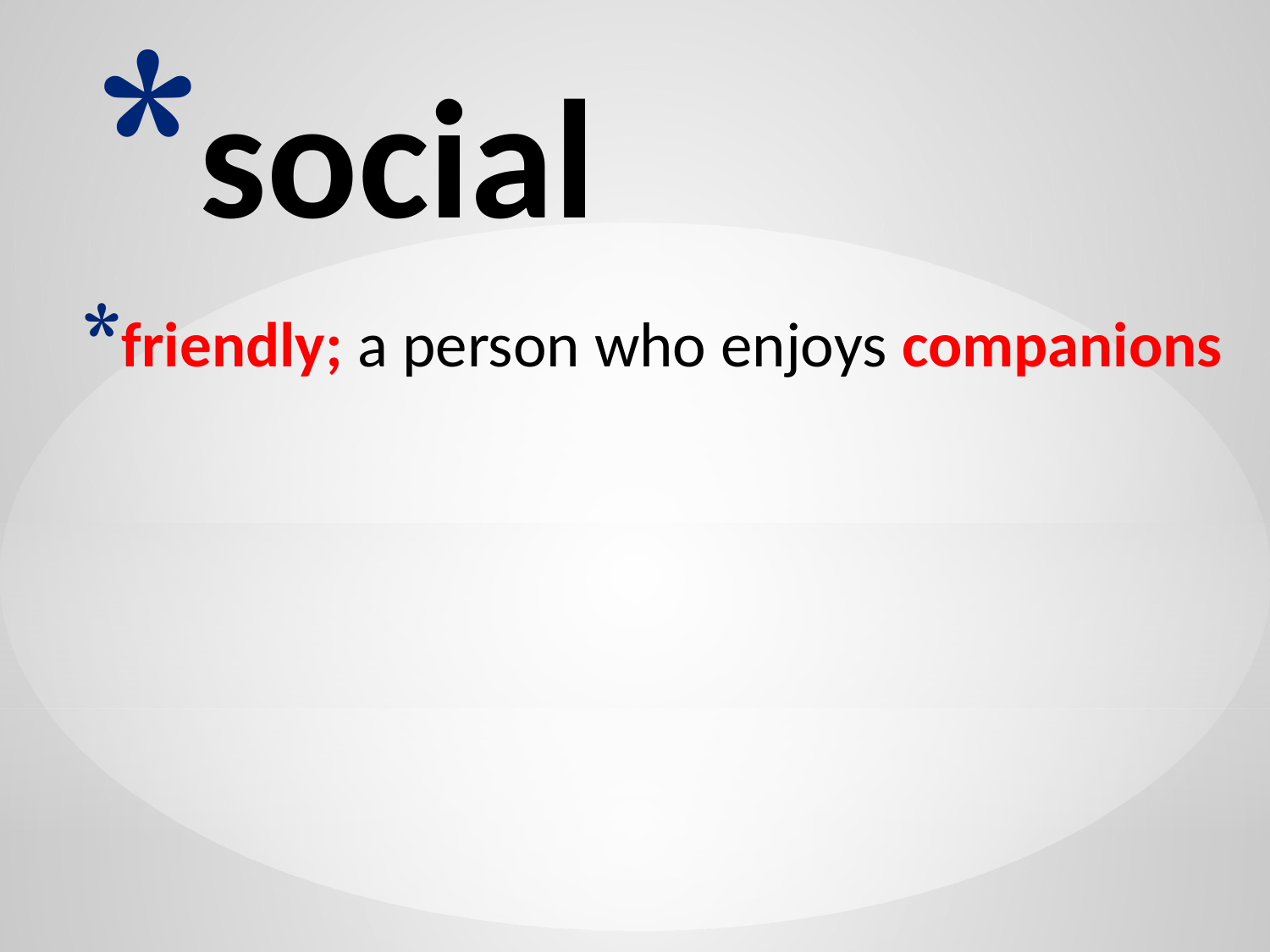

# social

friendly; a person who enjoys companions